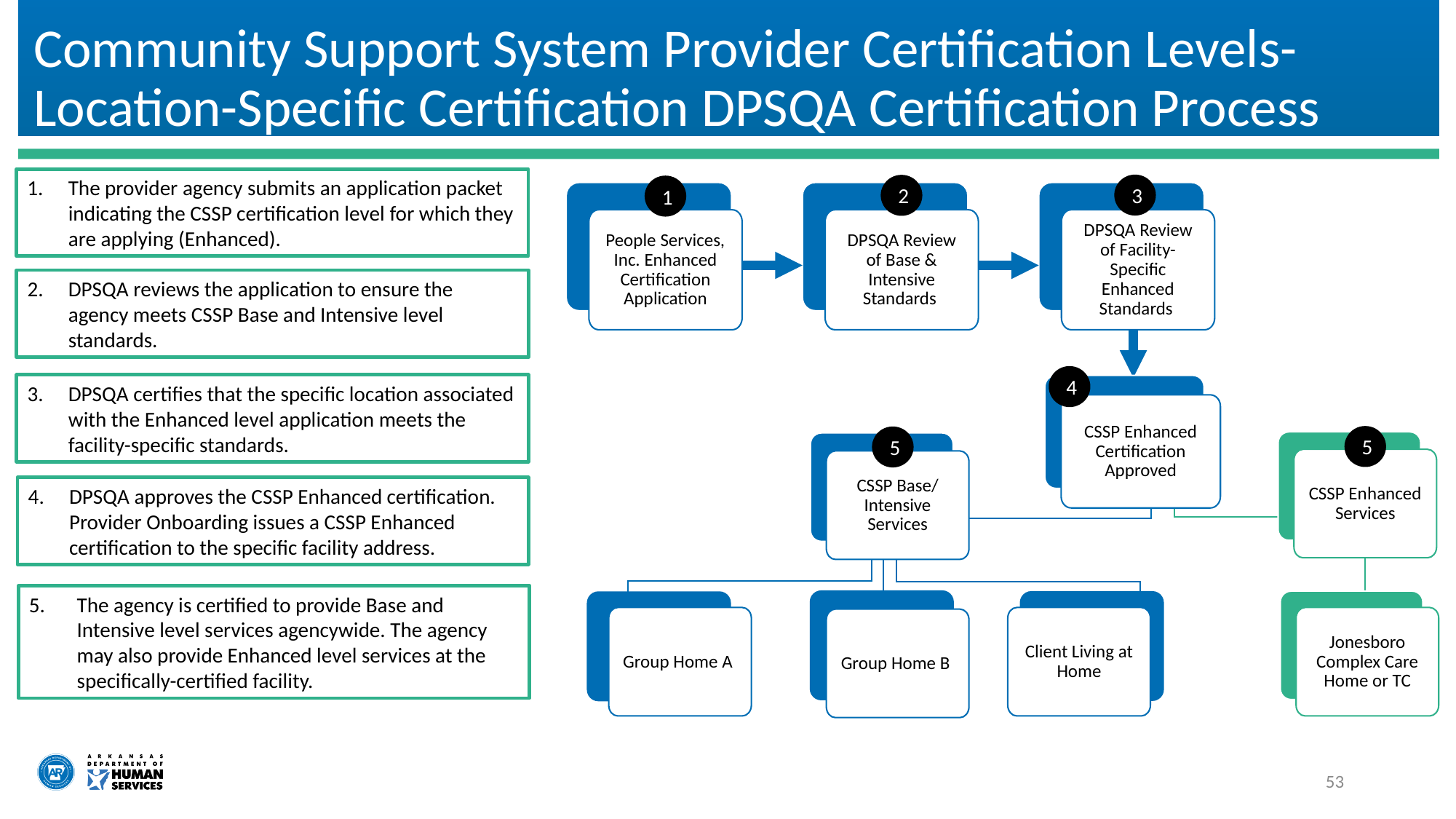

# Community Support System Provider Certification Levels- Location-Specific Certification DPSQA Certification Process
The provider agency submits an application packet indicating the CSSP certification level for which they are applying (Enhanced).
3
2
1

People Services, Inc. Enhanced Certification Application
DPSQA Review of Base & Intensive Standards
DPSQA Review of Facility-Specific Enhanced Standards
4

CSSP Enhanced Certification Approved
5
5

CSSP Enhanced Services
CSSP Base/ Intensive Services

Group Home A
Client Living at Home
Jonesboro Complex Care Home or TC
Group Home B

DPSQA reviews the application to ensure the agency meets CSSP Base and Intensive level standards.
DPSQA certifies that the specific location associated with the Enhanced level application meets the facility-specific standards.
DPSQA approves the CSSP Enhanced certification. Provider Onboarding issues a CSSP Enhanced certification to the specific facility address.
The agency is certified to provide Base and Intensive level services agencywide. The agency may also provide Enhanced level services at the specifically-certified facility.
53